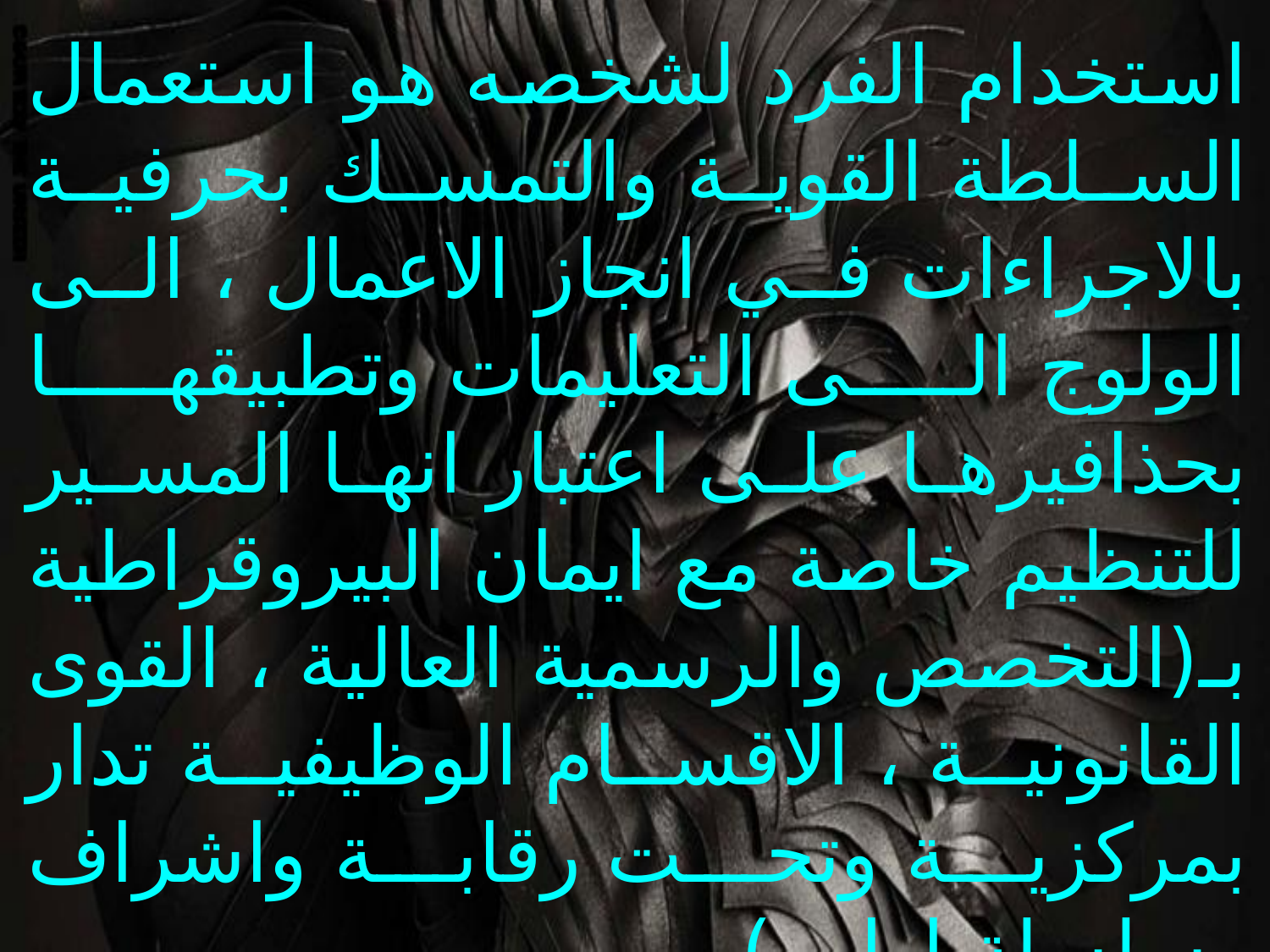

استخدام الفرد لشخصه هو استعمال السلطة القوية والتمسك بحرفية بالاجراءات في انجاز الاعمال ، الى الولوج الى التعليمات وتطبيقها بحذافيرها على اعتبار انها المسير للتنظيم خاصة مع ايمان البيروقراطية بـ(التخصص والرسمية العالية ، القوى القانونية ، الاقسام الوظيفية تدار بمركزية وتحت رقابة واشراف وسلسلة اوامر) .